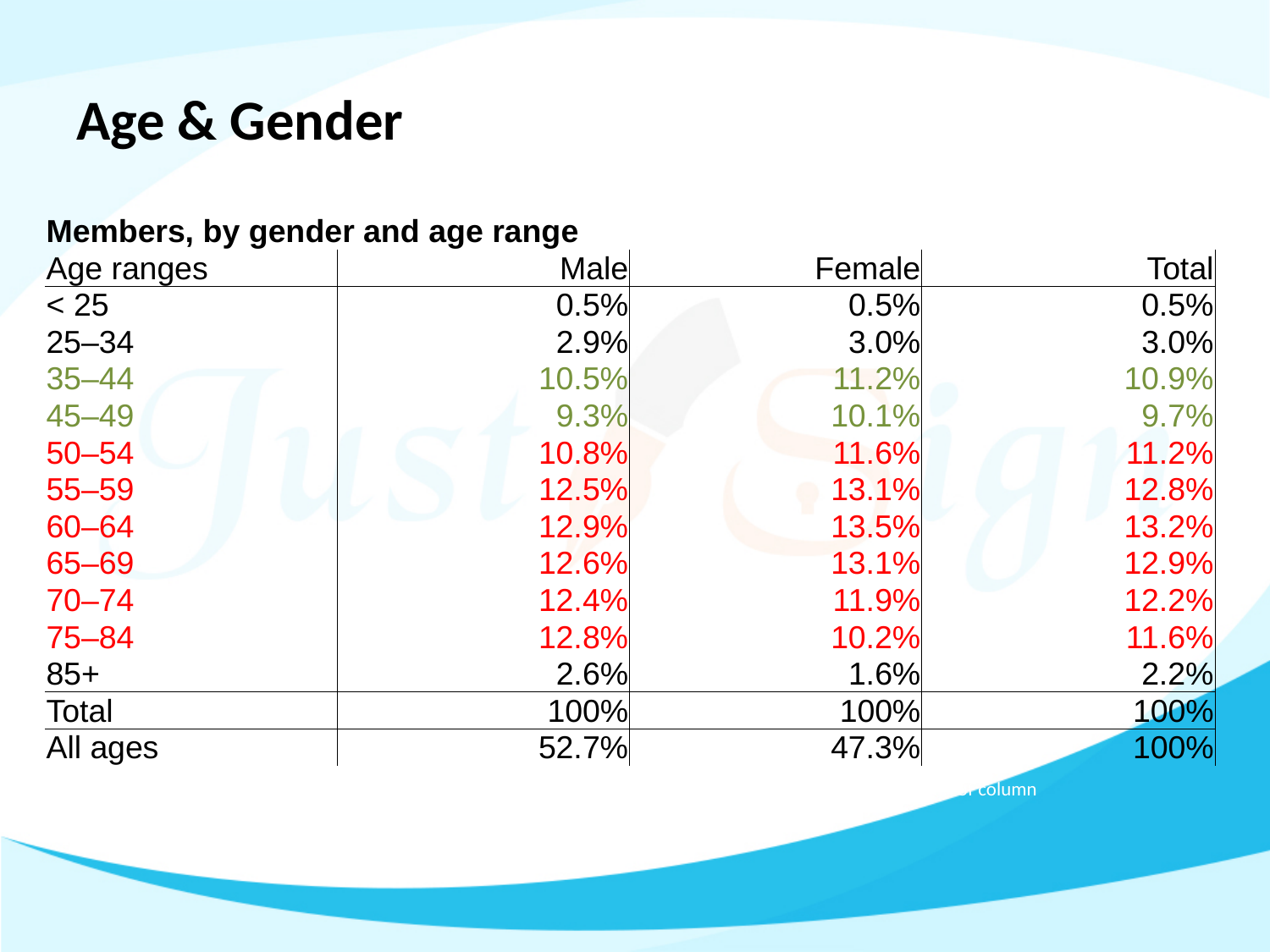

# Age & Gender
| Members, by gender and age range |  |  |  |
| --- | --- | --- | --- |
| Age ranges | Male | Female | Total |
| < 25 | 0.5% | 0.5% | 0.5% |
| 25–34 | 2.9% | 3.0% | 3.0% |
| 35–44 | 10.5% | 11.2% | 10.9% |
| 45–49 | 9.3% | 10.1% | 9.7% |
| 50–54 | 10.8% | 11.6% | 11.2% |
| 55–59 | 12.5% | 13.1% | 12.8% |
| 60–64 | 12.9% | 13.5% | 13.2% |
| 65–69 | 12.6% | 13.1% | 12.9% |
| 70–74 | 12.4% | 11.9% | 12.2% |
| 75–84 | 12.8% | 10.2% | 11.6% |
| 85+ | 2.6% | 1.6% | 2.2% |
| Total | 100% | 100% | 100% |
| All ages | 52.7% | 47.3% | 100% |
| end of column | end of column | end of column | end of column |